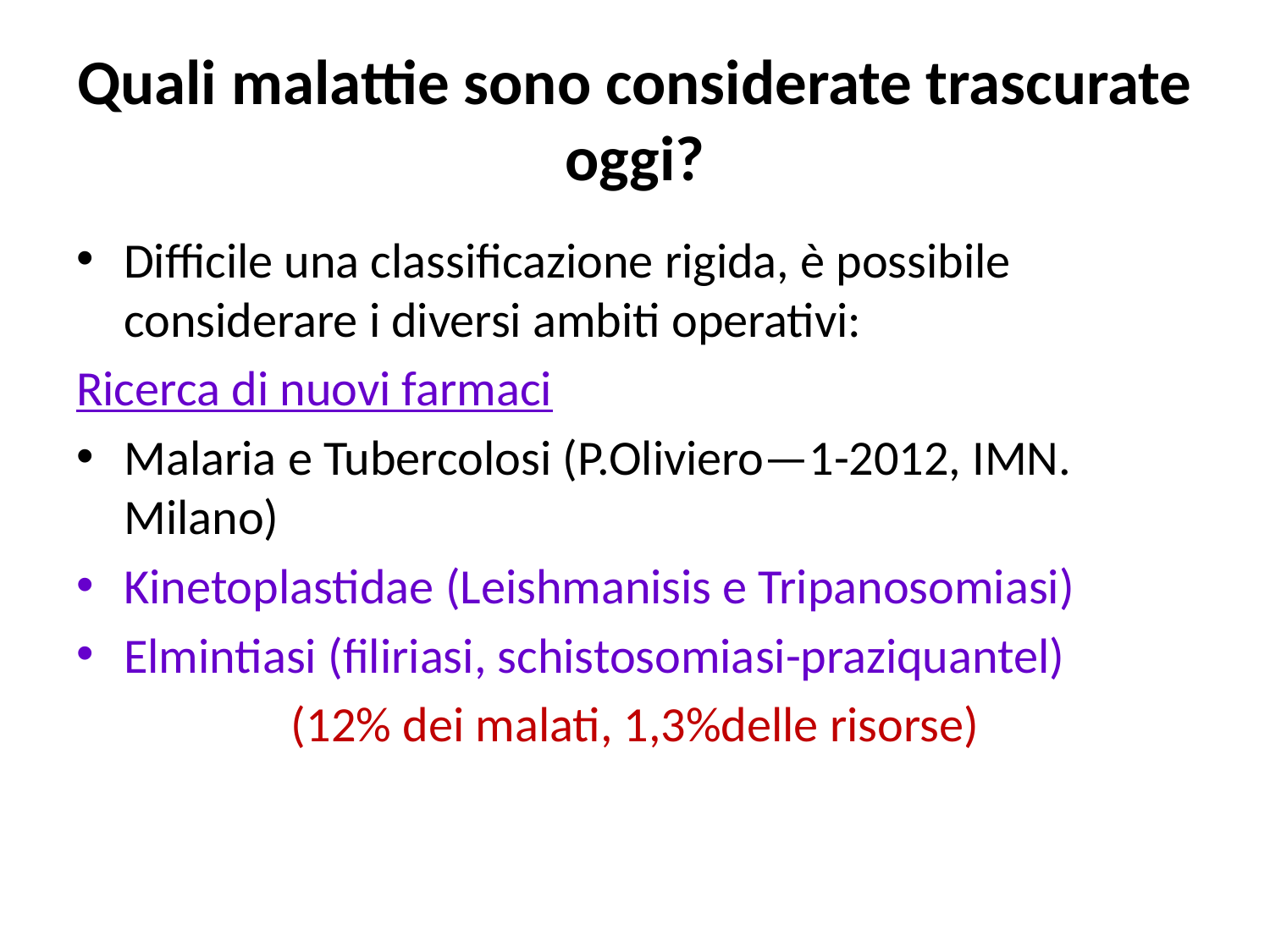

# Quali malattie sono considerate trascurate oggi?
Difficile una classificazione rigida, è possibile considerare i diversi ambiti operativi:
Ricerca di nuovi farmaci
Malaria e Tubercolosi (P.Oliviero—1-2012, IMN. Milano)
Kinetoplastidae (Leishmanisis e Tripanosomiasi)
Elmintiasi (filiriasi, schistosomiasi-praziquantel)
(12% dei malati, 1,3%delle risorse)